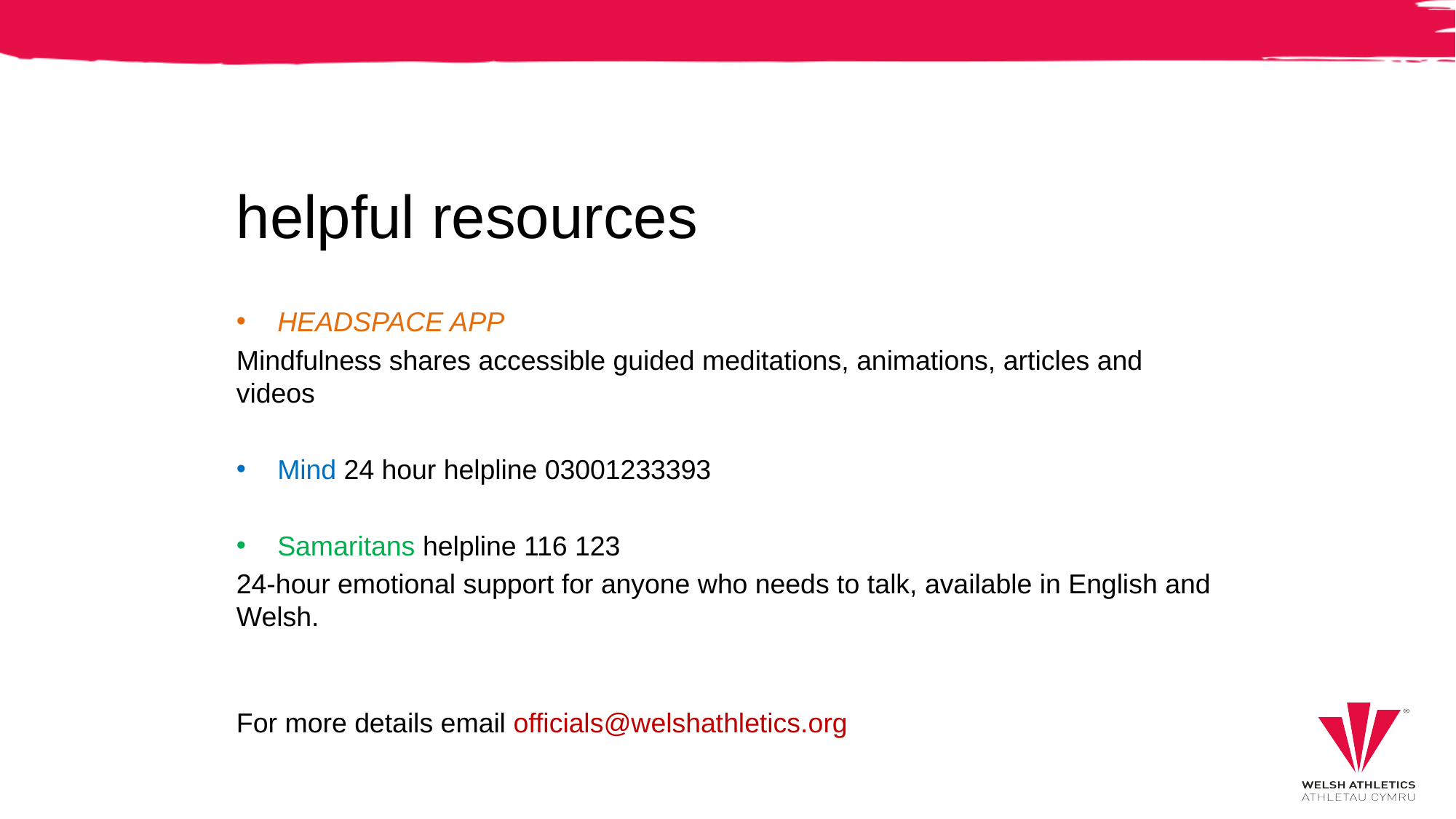

# helpful resources
HEADSPACE APP
Mindfulness shares accessible guided meditations, animations, articles and videos

Mind 24 hour helpline 03001233393

Samaritans helpline 116 123
24-hour emotional support for anyone who needs to talk, available in English and Welsh.

For more details email officials@welshathletics.org